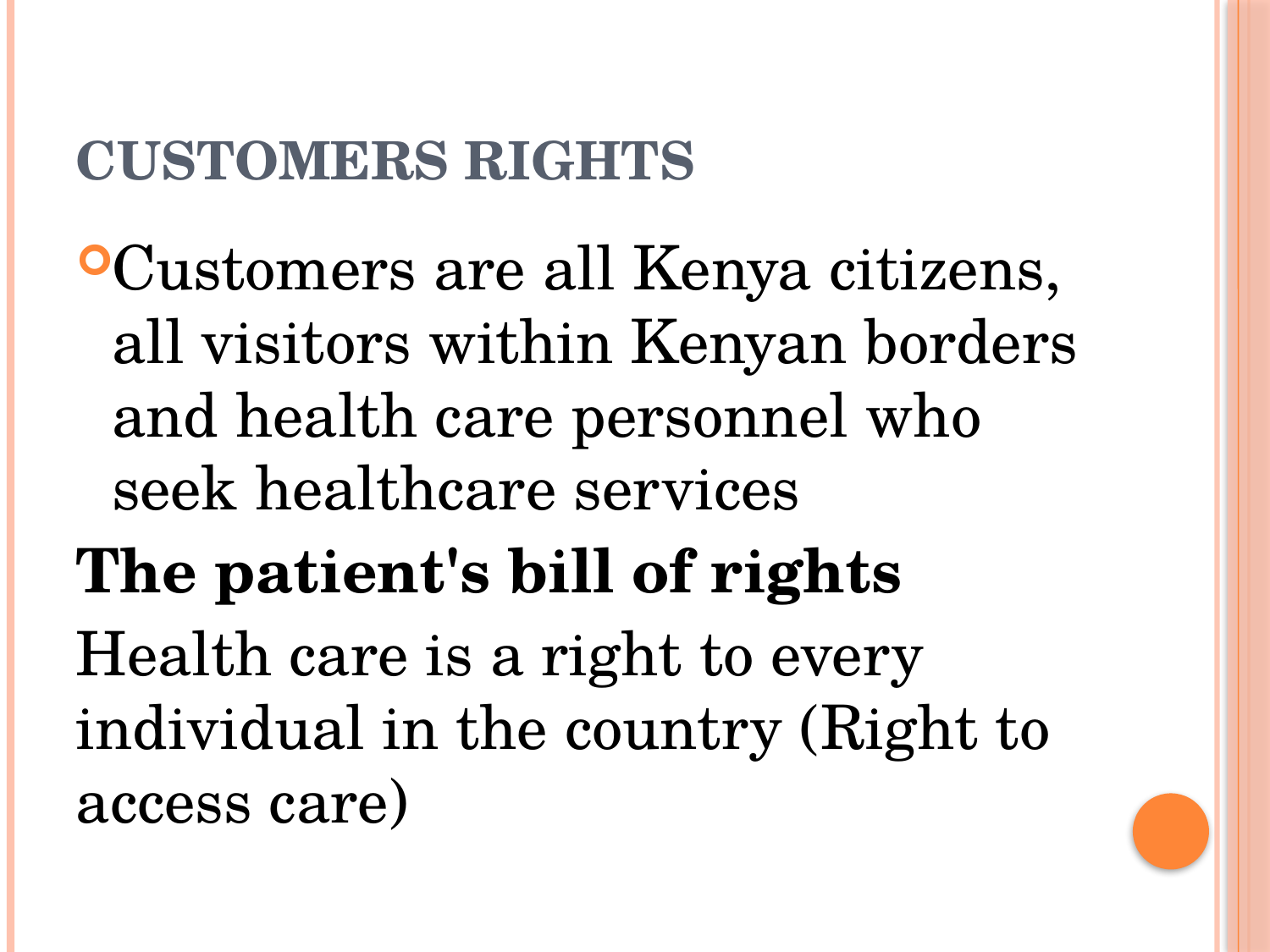

# CUSTOMERS RIGHTS
Customers are all Kenya citizens, all visitors within Kenyan borders and health care personnel who seek healthcare services
The patient's bill of rights
Health care is a right to every individual in the country (Right to access care)